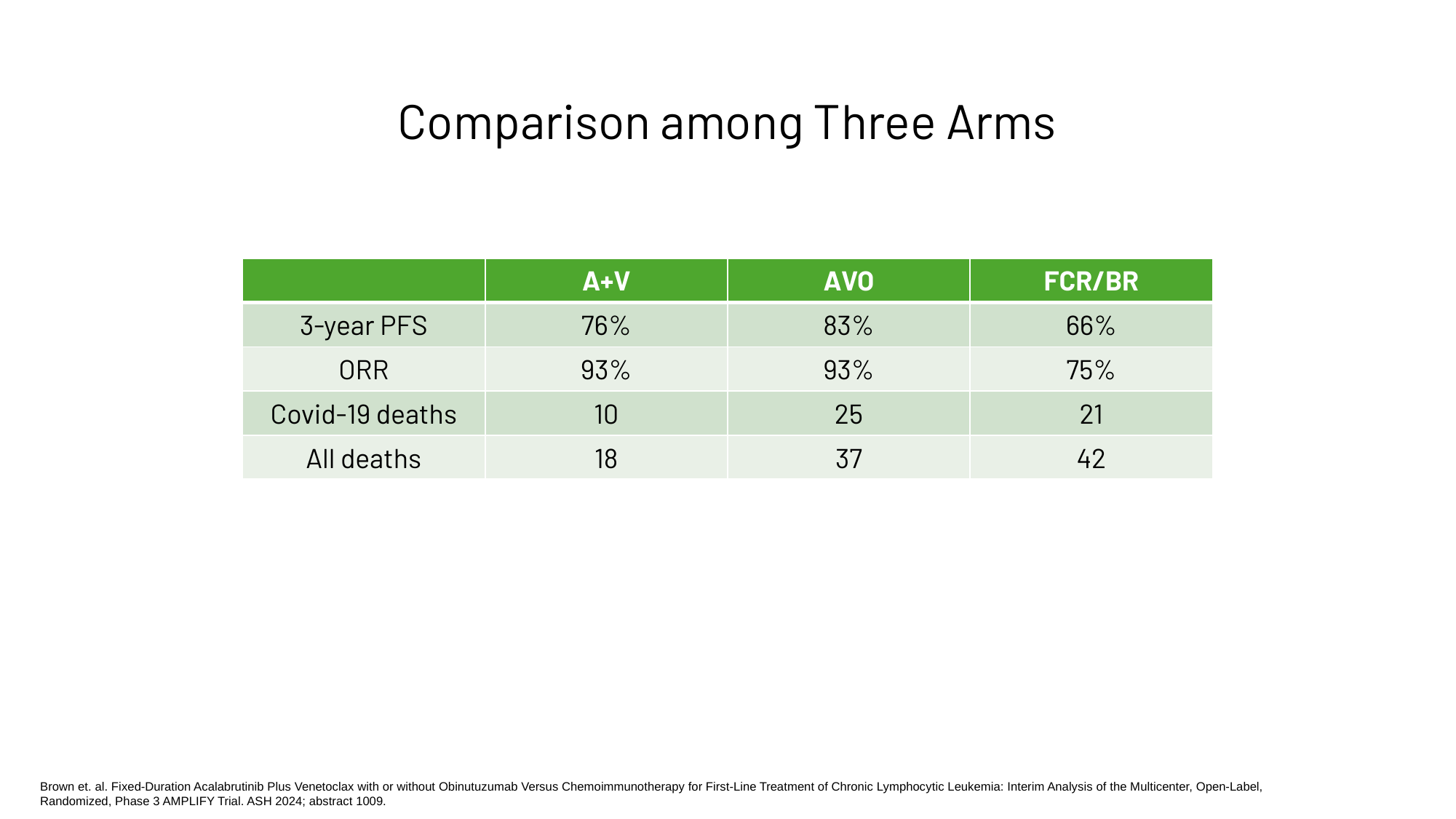

Comparison among Three Arms
|  | A+V | AVO | FCR/BR |
| --- | --- | --- | --- |
| 3-year PFS | 76% | 83% | 66% |
| ORR | 93% | 93% | 75% |
| Covid-19 deaths | 10 | 25 | 21 |
| All deaths | 18 | 37 | 42 |
Brown et. al. Fixed-Duration Acalabrutinib Plus Venetoclax with or without Obinutuzumab Versus Chemoimmunotherapy for First-Line Treatment of Chronic Lymphocytic Leukemia: Interim Analysis of the Multicenter, Open-Label, Randomized, Phase 3 AMPLIFY Trial. ASH 2024; abstract 1009.